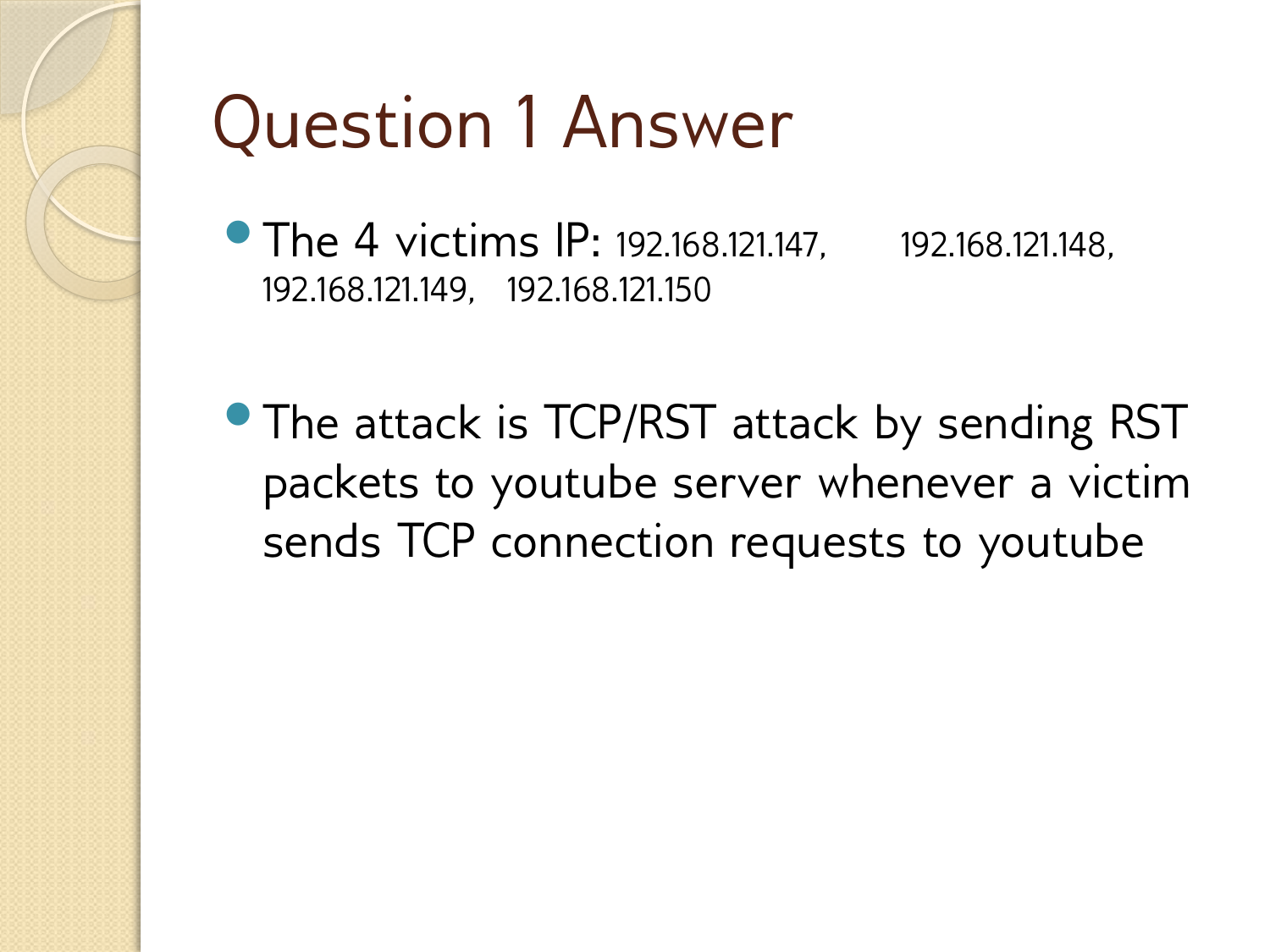

# Question 1 Answer
The 4 victims IP: 192.168.121.147,       192.168.121.148,     192.168.121.149,   192.168.121.150

The attack is TCP/RST attack by sending RST packets to youtube server whenever a victim sends TCP connection requests to youtube